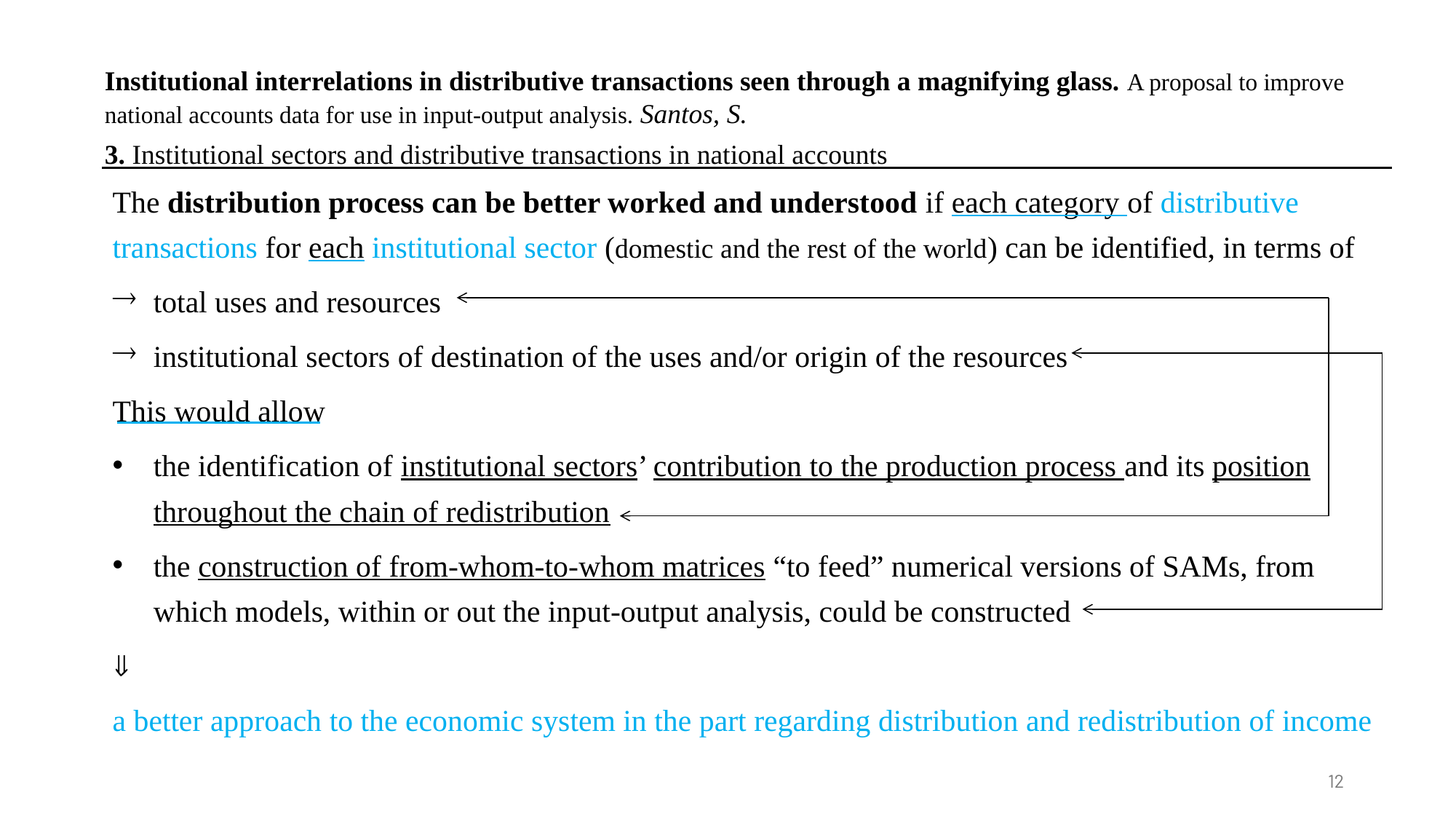

Institutional interrelations in distributive transactions seen through a magnifying glass. A proposal to improve national accounts data for use in input-output analysis. Santos, S.
3. Institutional sectors and distributive transactions in national accounts
The distribution process can be better worked and understood if each category of distributive transactions for each institutional sector (domestic and the rest of the world) can be identified, in terms of
total uses and resources
institutional sectors of destination of the uses and/or origin of the resources
This would allow
the identification of institutional sectors’ contribution to the production process and its position throughout the chain of redistribution
the construction of from-whom-to-whom matrices “to feed” numerical versions of SAMs, from which models, within or out the input-output analysis, could be constructed
⇓
a better approach to the economic system in the part regarding distribution and redistribution of income
12